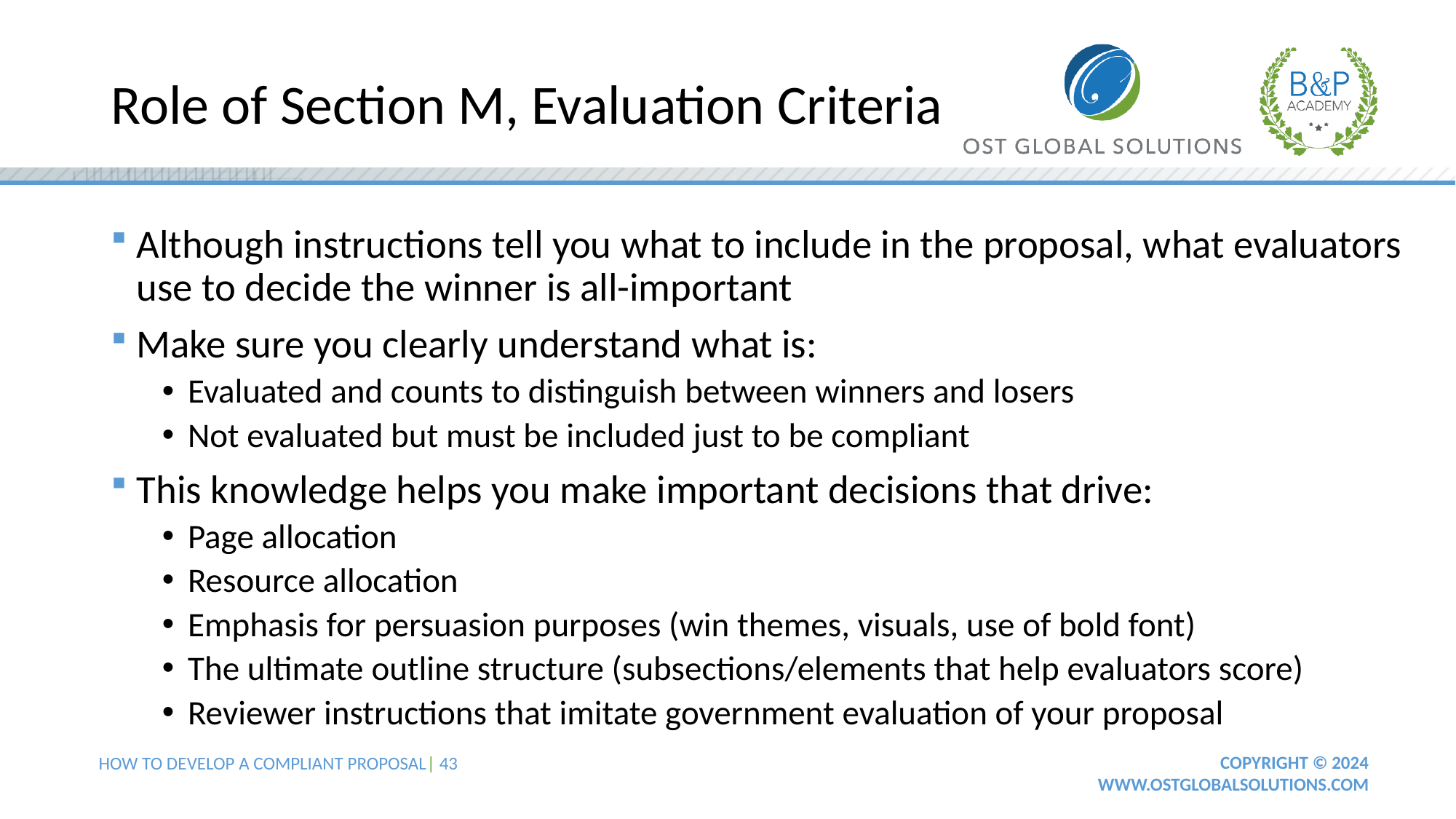

# Role of Section M, Evaluation Criteria
Although instructions tell you what to include in the proposal, what evaluators use to decide the winner is all-important
Make sure you clearly understand what is:
Evaluated and counts to distinguish between winners and losers
Not evaluated but must be included just to be compliant
This knowledge helps you make important decisions that drive:
Page allocation
Resource allocation
Emphasis for persuasion purposes (win themes, visuals, use of bold font)
The ultimate outline structure (subsections/elements that help evaluators score)
Reviewer instructions that imitate government evaluation of your proposal